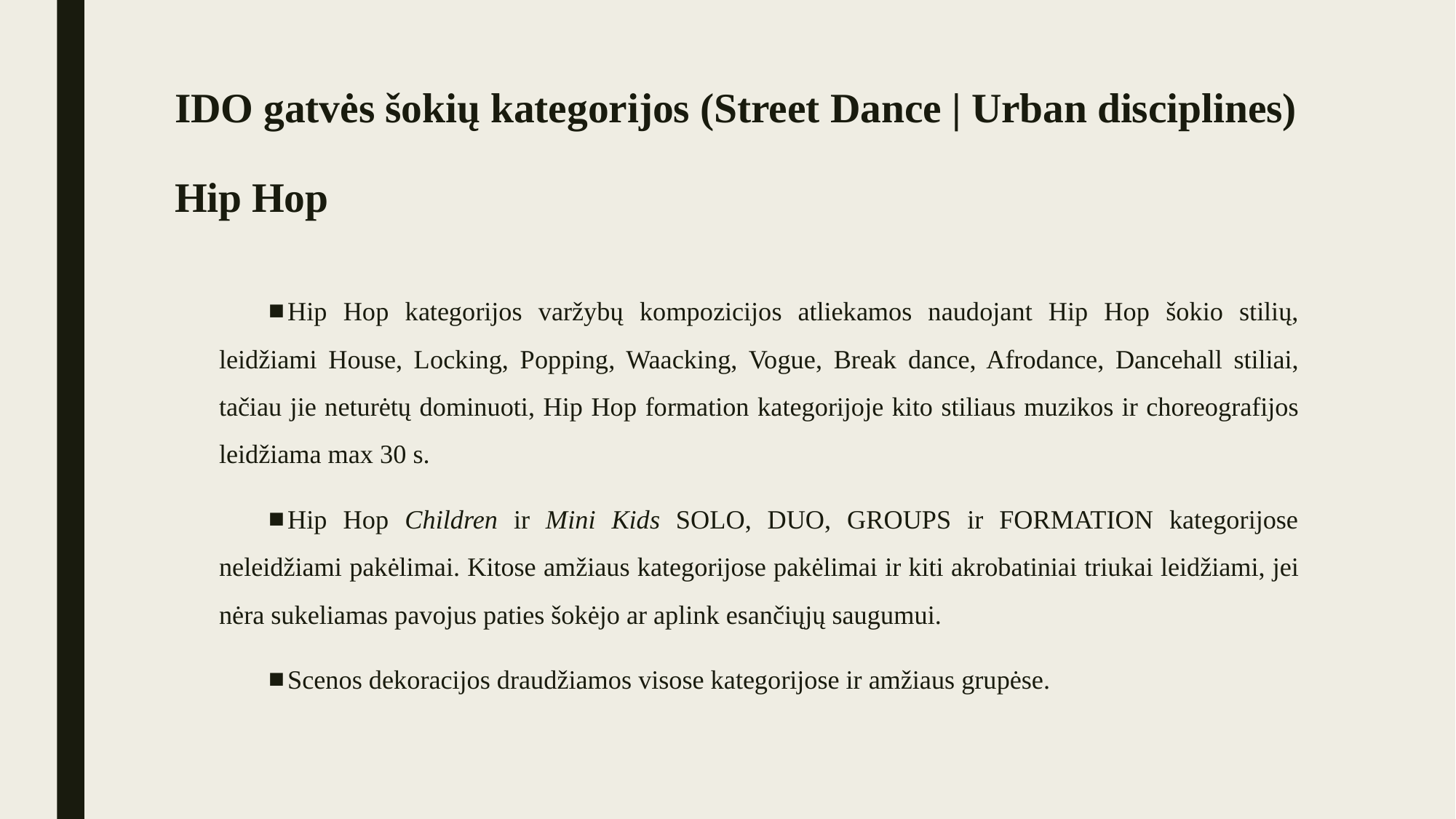

# IDO gatvės šokių kategorijos (Street Dance | Urban disciplines) Hip Hop
Hip Hop kategorijos varžybų kompozicijos atliekamos naudojant Hip Hop šokio stilių, leidžiami House, Locking, Popping, Waacking, Vogue, Break dance, Afrodance, Dancehall stiliai, tačiau jie neturėtų dominuoti, Hip Hop formation kategorijoje kito stiliaus muzikos ir choreografijos leidžiama max 30 s.
Hip Hop Children ir Mini Kids SOLO, DUO, GROUPS ir FORMATION kategorijose neleidžiami pakėlimai. Kitose amžiaus kategorijose pakėlimai ir kiti akrobatiniai triukai leidžiami, jei nėra sukeliamas pavojus paties šokėjo ar aplink esančiųjų saugumui.
Scenos dekoracijos draudžiamos visose kategorijose ir amžiaus grupėse.